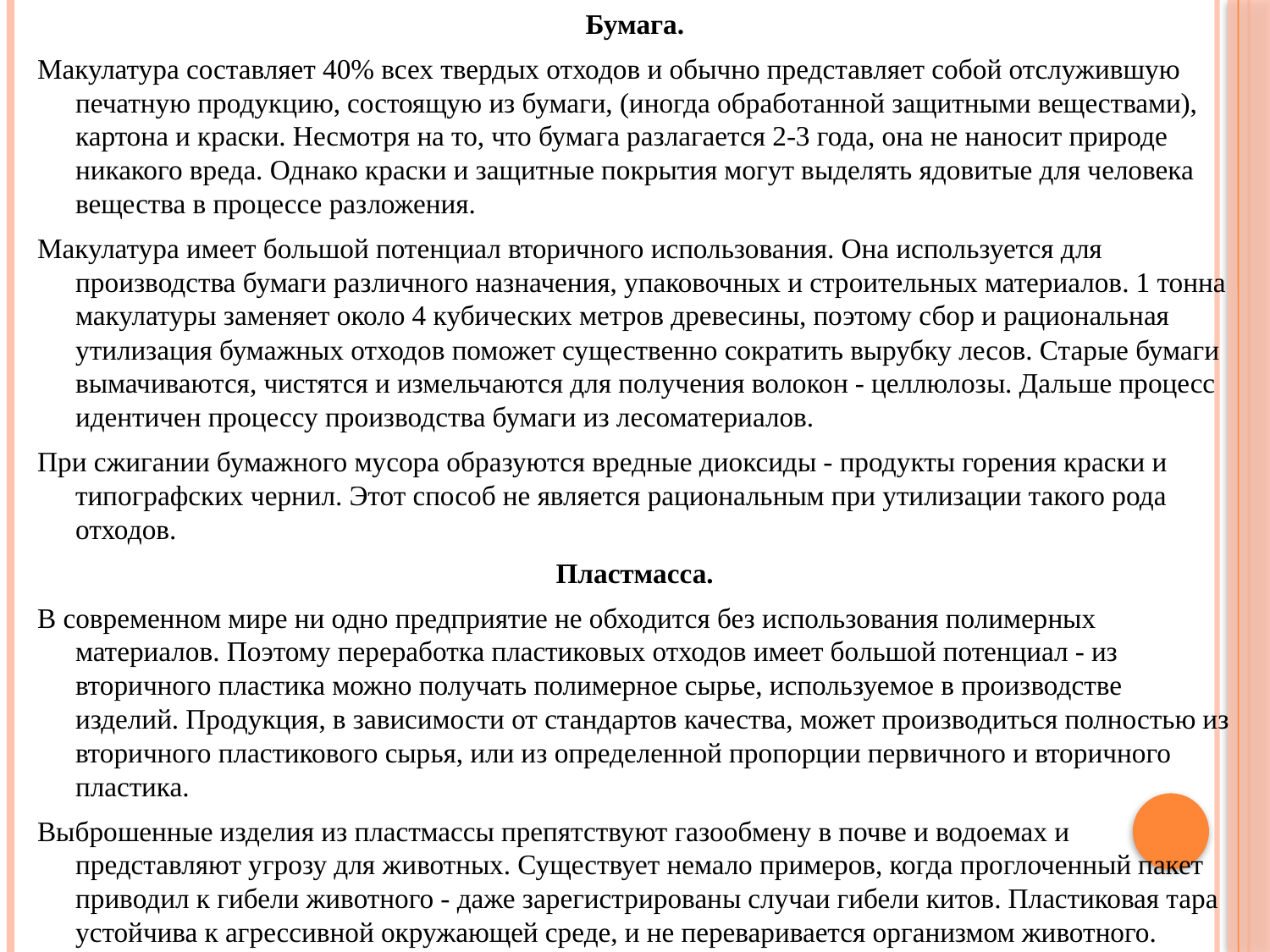

Бумага.
Макулатура составляет 40% всех твердых отходов и обычно представляет собой отслужившую печатную продукцию, состоящую из бумаги, (иногда обработанной защитными веществами), картона и краски. Несмотря на то, что бумага разлагается 2-3 года, она не наносит природе никакого вреда. Однако краски и защитные покрытия могут выделять ядовитые для человека вещества в процессе разложения.
Макулатура имеет большой потенциал вторичного использования. Она используется для производства бумаги различного назначения, упаковочных и строительных материалов. 1 тонна макулатуры заменяет около 4 кубических метров древесины, поэтому сбор и рациональная утилизация бумажных отходов поможет существенно сократить вырубку лесов. Старые бумаги вымачиваются, чистятся и измельчаются для получения волокон - целлюлозы. Дальше процесс идентичен процессу производства бумаги из лесоматериалов.
При сжигании бумажного мусора образуются вредные диоксиды - продукты горения краски и типографских чернил. Этот способ не является рациональным при утилизации такого рода отходов.
Пластмасса.
В современном мире ни одно предприятие не обходится без использования полимерных материалов. Поэтому переработка пластиковых отходов имеет большой потенциал - из вторичного пластика можно получать полимерное сырье, используемое в производстве изделий. Продукция, в зависимости от стандартов качества, может производиться полностью из вторичного пластикового сырья, или из определенной пропорции первичного и вторичного пластика.
Выброшенные изделия из пластмассы препятствуют газообмену в почве и водоемах и представляют угрозу для животных. Существует немало примеров, когда проглоченный пакет приводил к гибели животного - даже зарегистрированы случаи гибели китов. Пластиковая тара устойчива к агрессивной окружающей среде, и не переваривается организмом животного.
Кроме того, пластмасса выделяет ядовитые вещества при горении и разложении, которое может длиться более 100 лет.